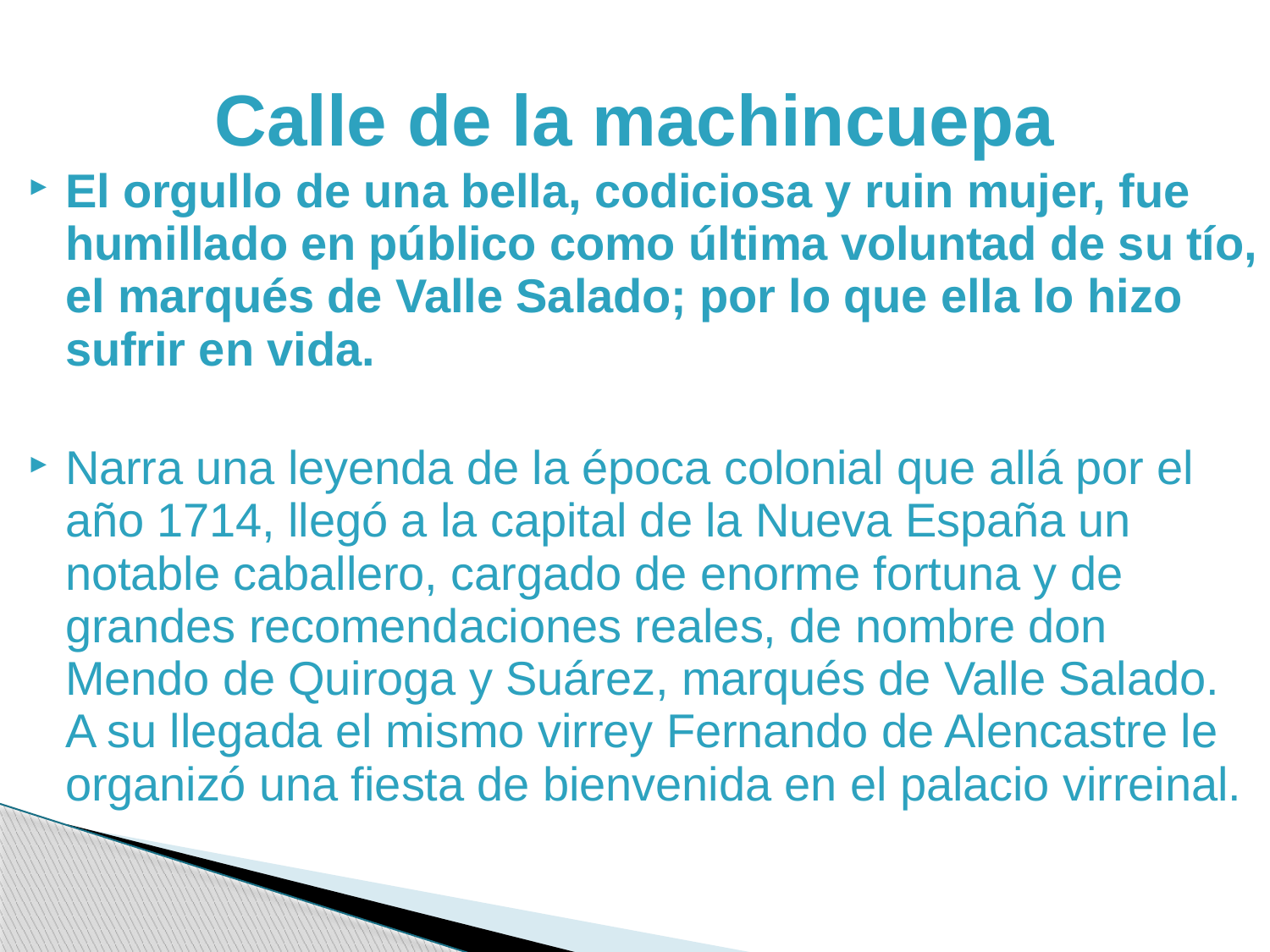

# Calle de la machincuepa
El orgullo de una bella, codiciosa y ruin mujer, fue humillado en público como última voluntad de su tío, el marqués de Valle Salado; por lo que ella lo hizo  sufrir en vida.

Narra una leyenda de la época colonial que allá por el año 1714, llegó a la capital de la Nueva España un notable caballero, cargado de enorme fortuna y de grandes recomendaciones reales, de nombre don Mendo de Quiroga y Suárez, marqués de Valle Salado. A su llegada el mismo virrey Fernando de Alencastre le organizó una fiesta de bienvenida en el palacio virreinal.